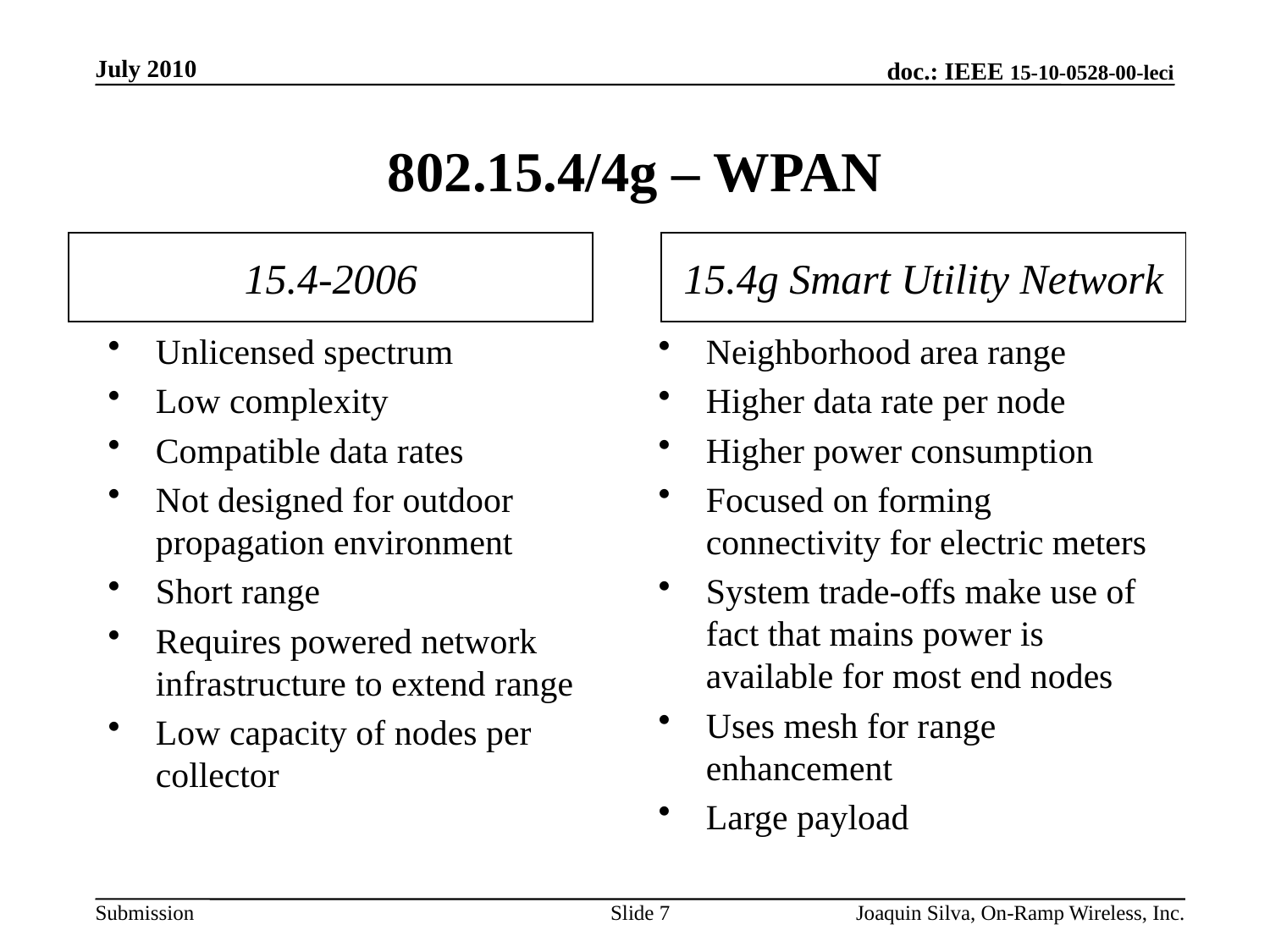

July 2010
# 802.15.4/4g – WPAN
15.4-2006
15.4g Smart Utility Network
Unlicensed spectrum
Low complexity
Compatible data rates
Not designed for outdoor propagation environment
Short range
Requires powered network infrastructure to extend range
Low capacity of nodes per collector

Neighborhood area range
Higher data rate per node
Higher power consumption
Focused on forming connectivity for electric meters
System trade-offs make use of fact that mains power is available for most end nodes
Uses mesh for range enhancement
Large payload
Joaquin Silva, On-Ramp Wireless, Inc.
Slide 7